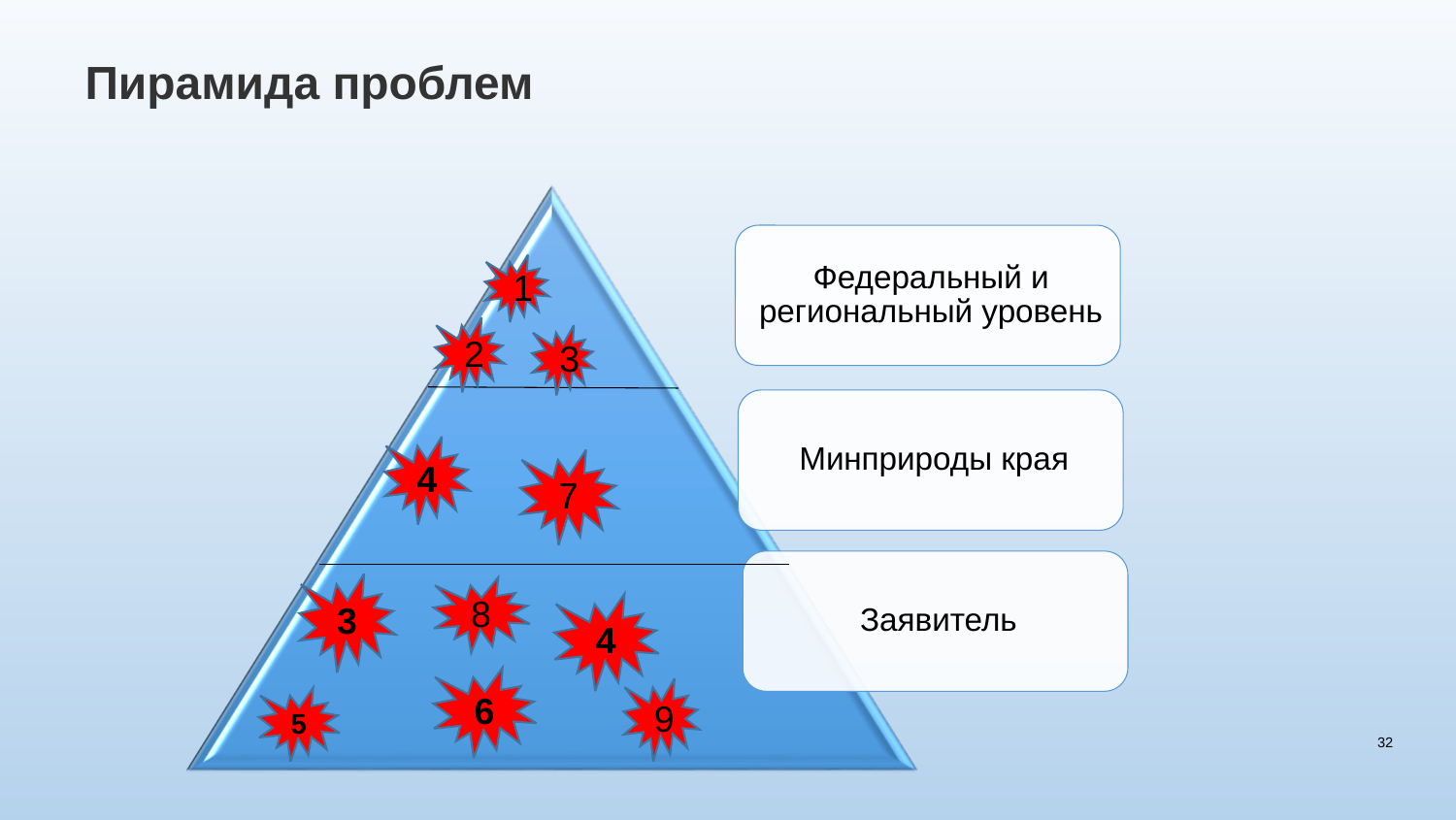

# Пирамида проблем
Федеральный и региональный уровень
Минприроды края
Заявитель
1
2
3
4
7
3
8
4
6
9
5